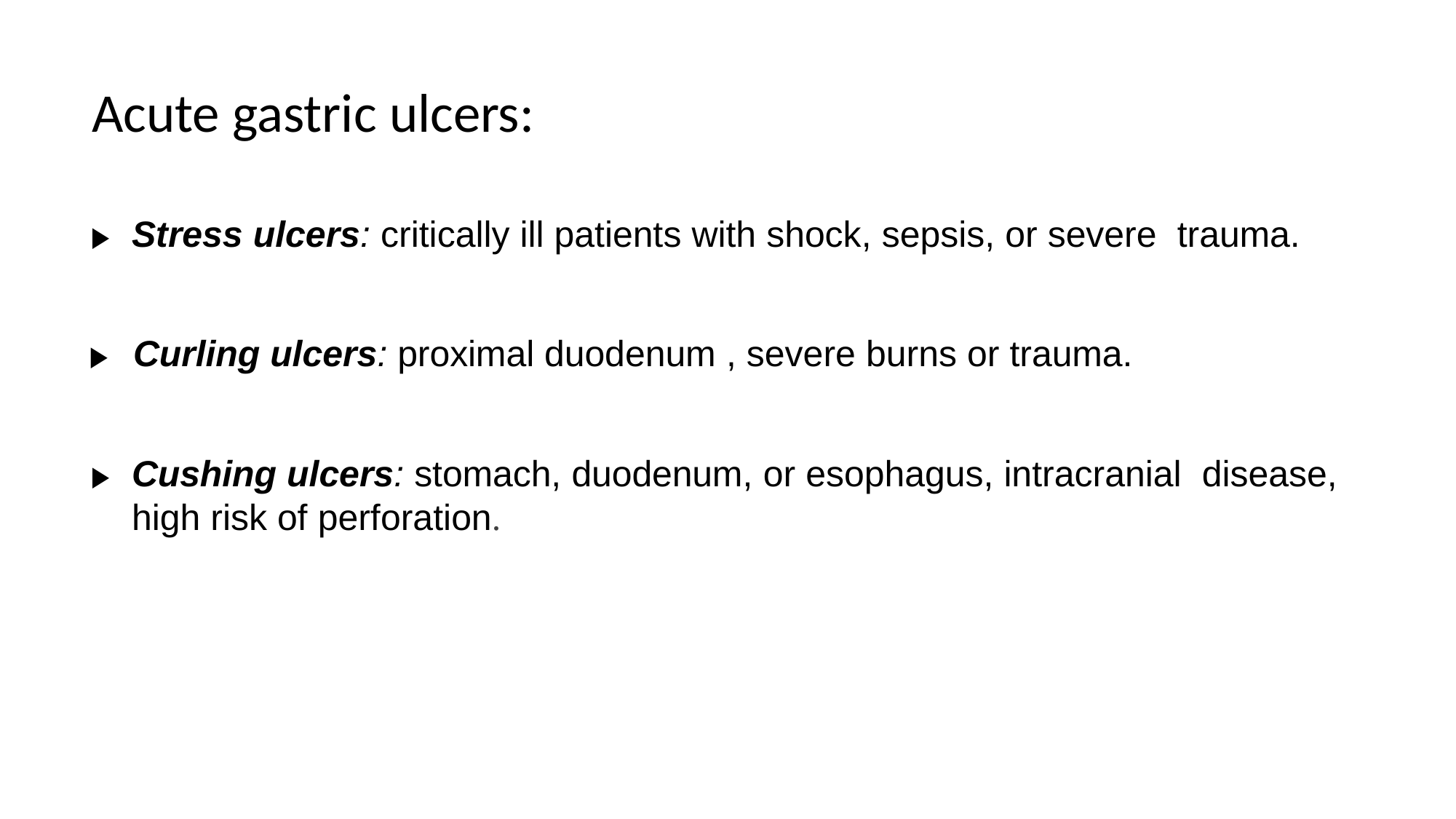

# Acute gastric ulcers:
▶	Stress ulcers: critically ill patients with shock, sepsis, or severe  trauma.

▶	Curling ulcers: proximal duodenum , severe burns or trauma.

▶	Cushing ulcers: stomach, duodenum, or esophagus, intracranial  disease, high risk of perforation.